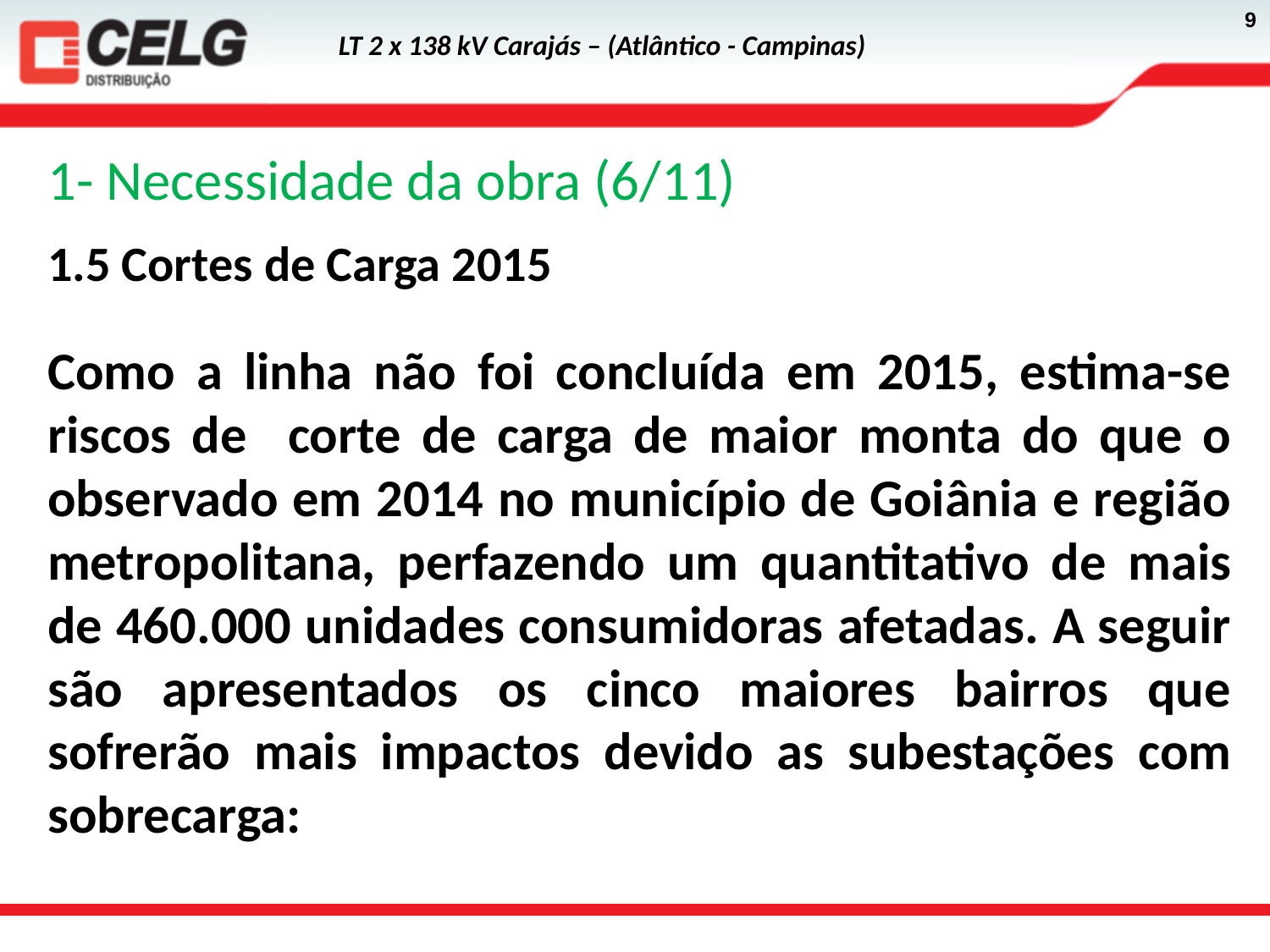

1- Necessidade da obra (6/11)

1.5 Cortes de Carga 2015

Como a linha não foi concluída em 2015, estima-se riscos de  corte de carga de maior monta do que o observado em 2014 no município de Goiânia e região metropolitana, perfazendo um quantitativo de mais de 460.000 unidades consumidoras afetadas. A seguir são apresentados os cinco maiores bairros que sofrerão mais impactos devido as subestações com sobrecarga: